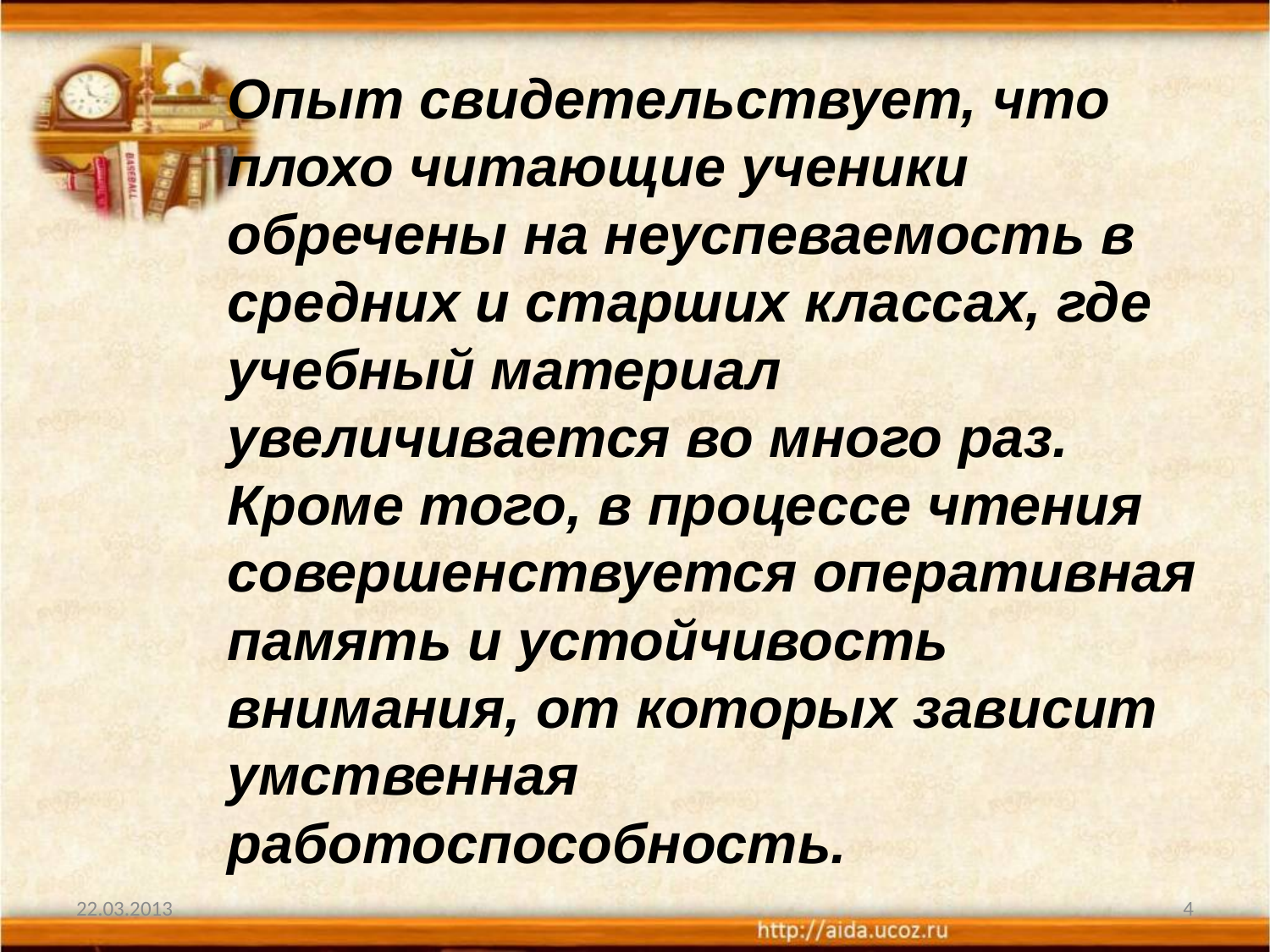

Опыт свидетельствует, что плохо читающие ученики обречены на неуспеваемость в средних и старших классах, где учебный материал увеличивается во много раз. Кроме того, в процессе чтения совершенствуется оперативная память и устойчивость внимания, от которых зависит умственная работоспособность.

22.03.2013
4